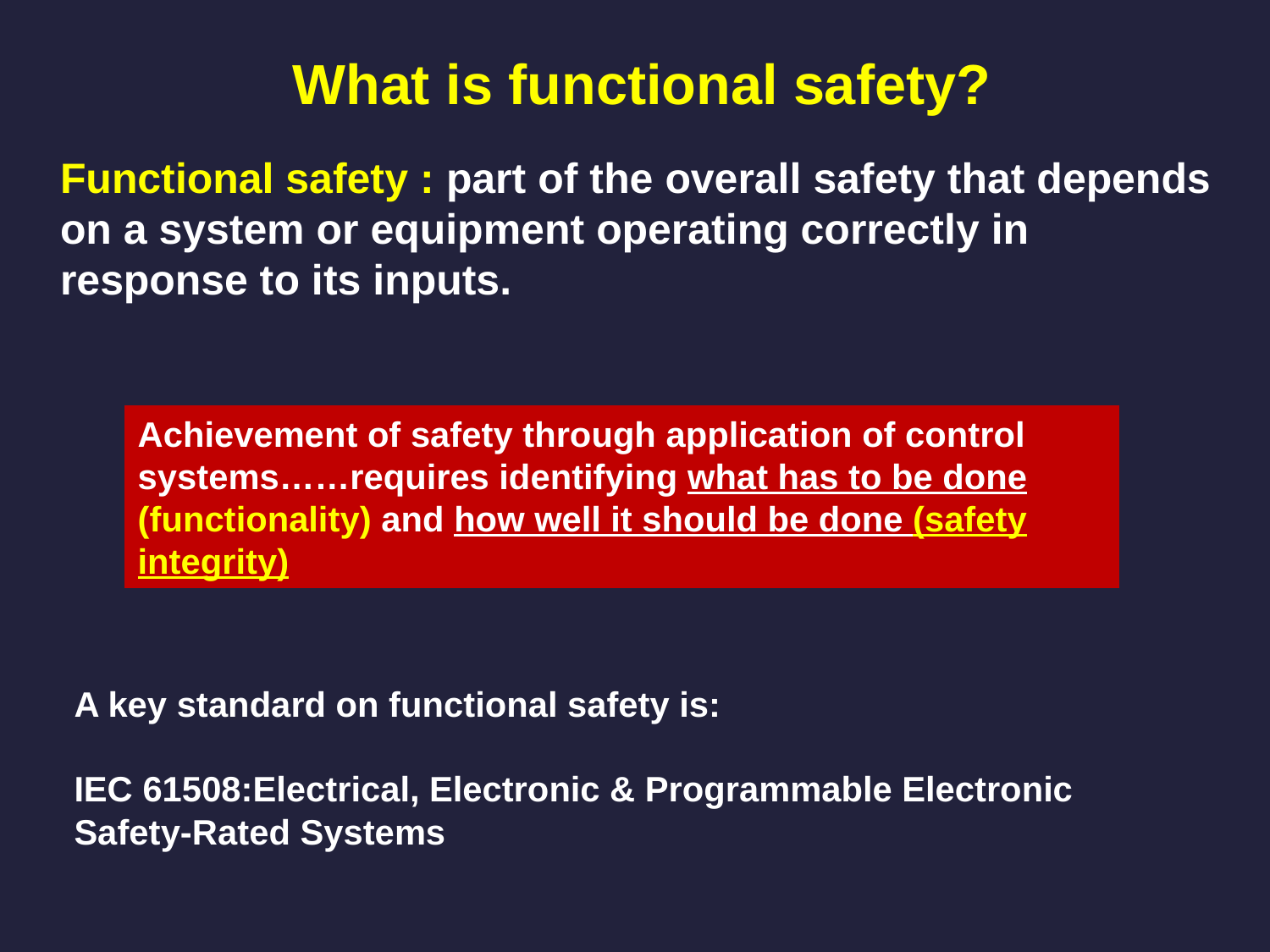

# What is functional safety?
Functional safety : part of the overall safety that depends on a system or equipment operating correctly in response to its inputs.
Achievement of safety through application of control
systems……requires identifying what has to be done (functionality) and how well it should be done (safety integrity)
A key standard on functional safety is:

IEC 61508:Electrical, Electronic & Programmable Electronic Safety-Rated Systems